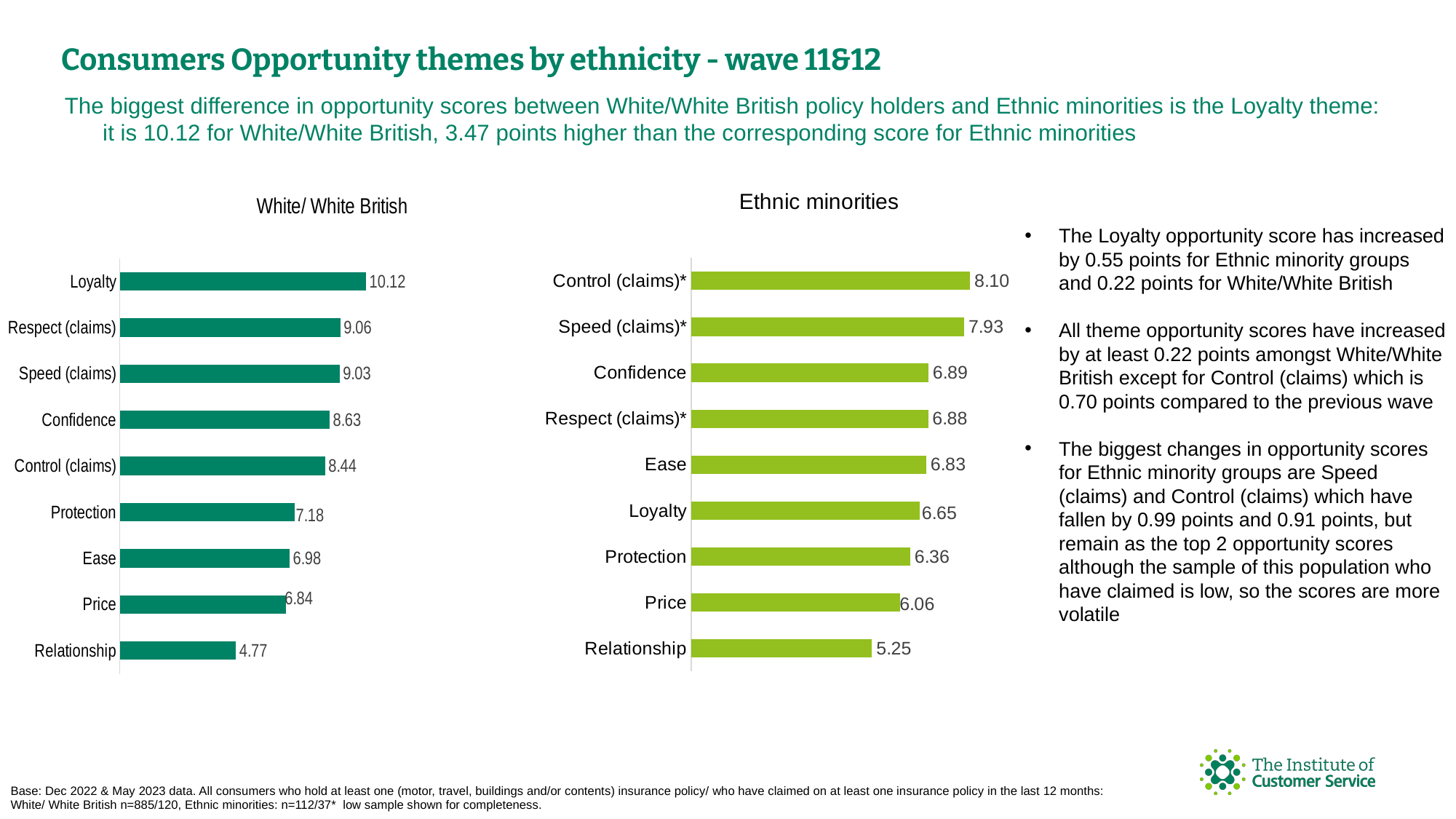

Consumers Opportunity themes by ethnicity - wave 11&12
The biggest difference in opportunity scores between White/White British policy holders and Ethnic minorities is the Loyalty theme:           it is 10.12 for White/White British, 3.47 points higher than the corresponding score for Ethnic minorities

### Chart: Ethnic minorities

| Category | Opportunity score |
|---|---|
| Control (claims)* | 8.100358423 |
| Speed (claims)* | 7.929292929 |
| Confidence | 6.888202568 |
| Respect (claims)* | 6.88172043 |
| Ease | 6.829574494 |
| Loyalty | 6.646318788 |
| Protection | 6.360426844 |
| Price | 6.057791558 |
| Relationship | 5.251280501 |

### Chart: White/ White British

| Category | Opportunity score |
|---|---|
| Loyalty | 10.124327854 |
| Respect (claims) | 9.06483296 |
| Speed (claims) | 9.034613971 |
| Confidence | 8.629335831 |
| Control (claims) | 8.441379412 |
| Protection | 7.184731877 |
| Ease | 6.980117713 |
| Price | 6.838470595 |
| Relationship | 4.770762264 |
The Loyalty opportunity score has increased by 0.55 points for Ethnic minority groups and 0.22 points for White/White British

All theme opportunity scores have increased by at least 0.22 points amongst White/White British except for Control (claims) which is 0.70 points compared to the previous wave

The biggest changes in opportunity scores for Ethnic minority groups are Speed (claims) and Control (claims) which have fallen by 0.99 points and 0.91 points, but remain as the top 2 opportunity scores although the sample of this population who have claimed is low, so the scores are more volatile

Base: Dec 2022 & May 2023 data. All consumers who hold at least one (motor, travel, buildings and/or contents) insurance policy/ who have claimed on at least one insurance policy in the last 12 months: White/ White British n=885/120, Ethnic minorities: n=112/37*  low sample shown for completeness.